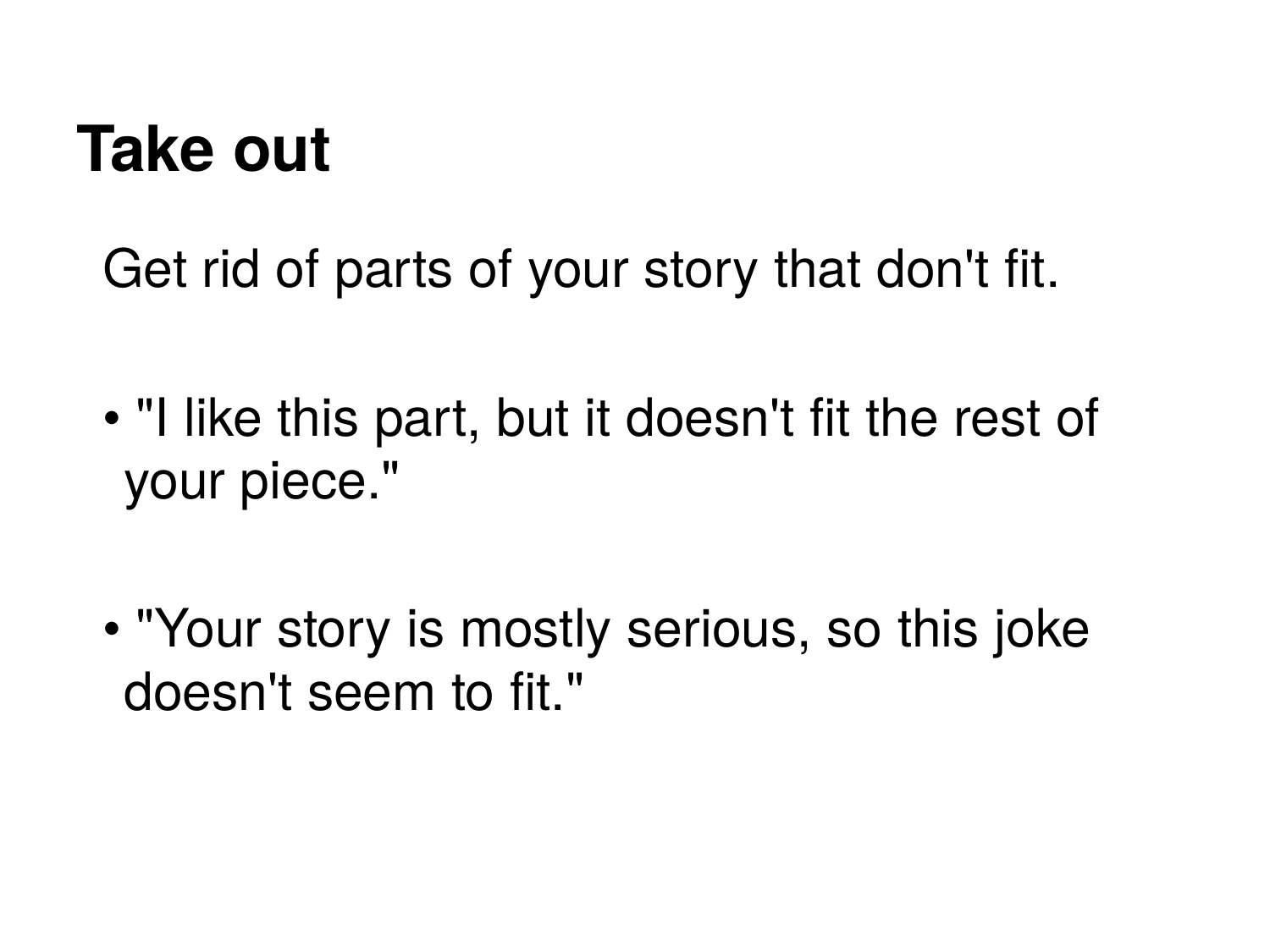

# Take out
Get rid of parts of your story that don't fit.

• "I like this part, but it doesn't fit the rest of your piece."

• "Your story is mostly serious, so this joke doesn't seem to fit."